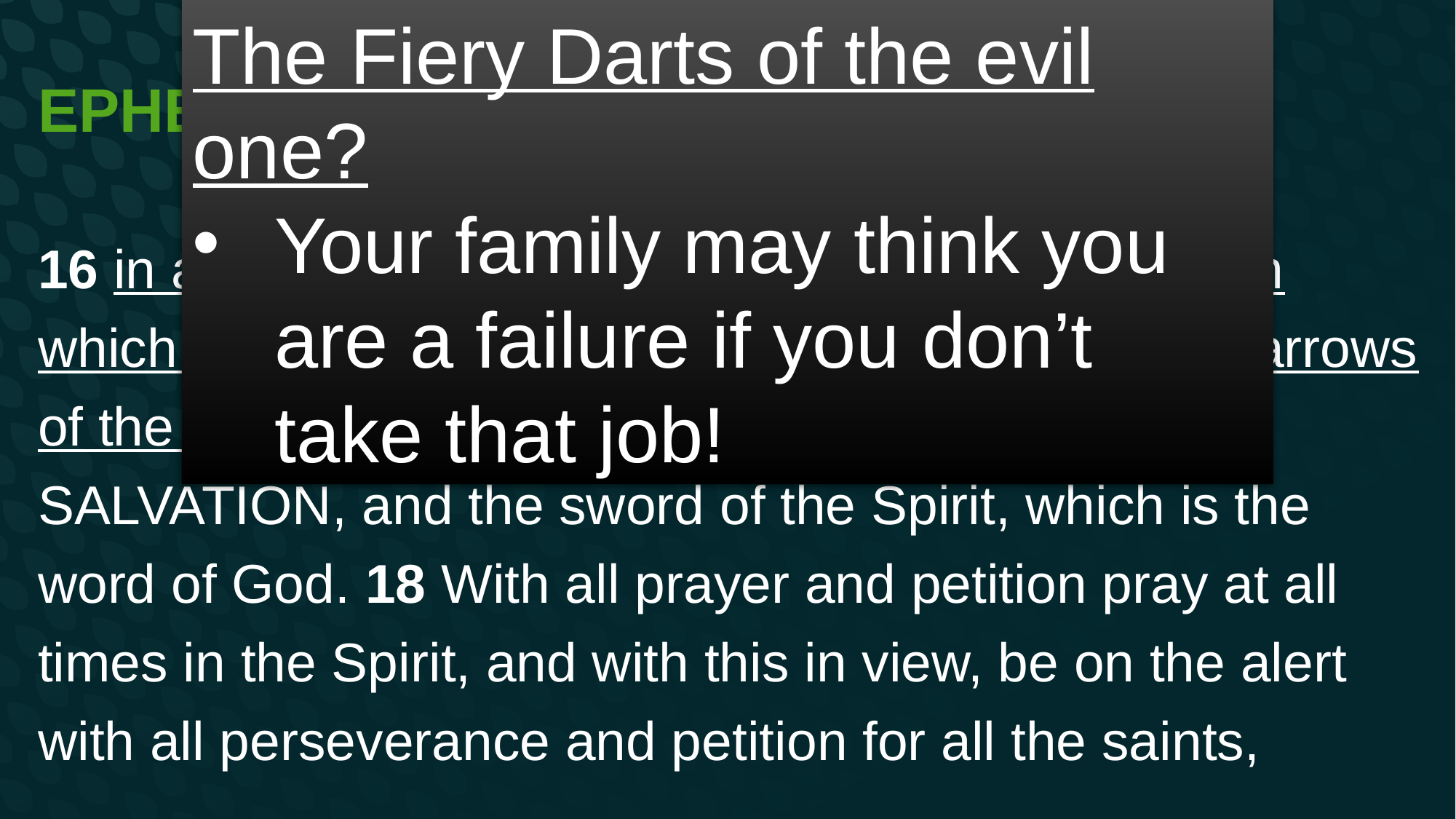

The Fiery Darts of the evil one?
Your family may think you are a failure if you don’t take that job!
# Ephesians 6:10–20 (NASB95)
16 in addition to all, taking up the shield of faith with which you will be able to extinguish all the flaming arrows of the evil one. 17 And take the helmet of salvation, and the sword of the Spirit, which is the word of God. 18 With all prayer and petition pray at all times in the Spirit, and with this in view, be on the alert with all perseverance and petition for all the saints,